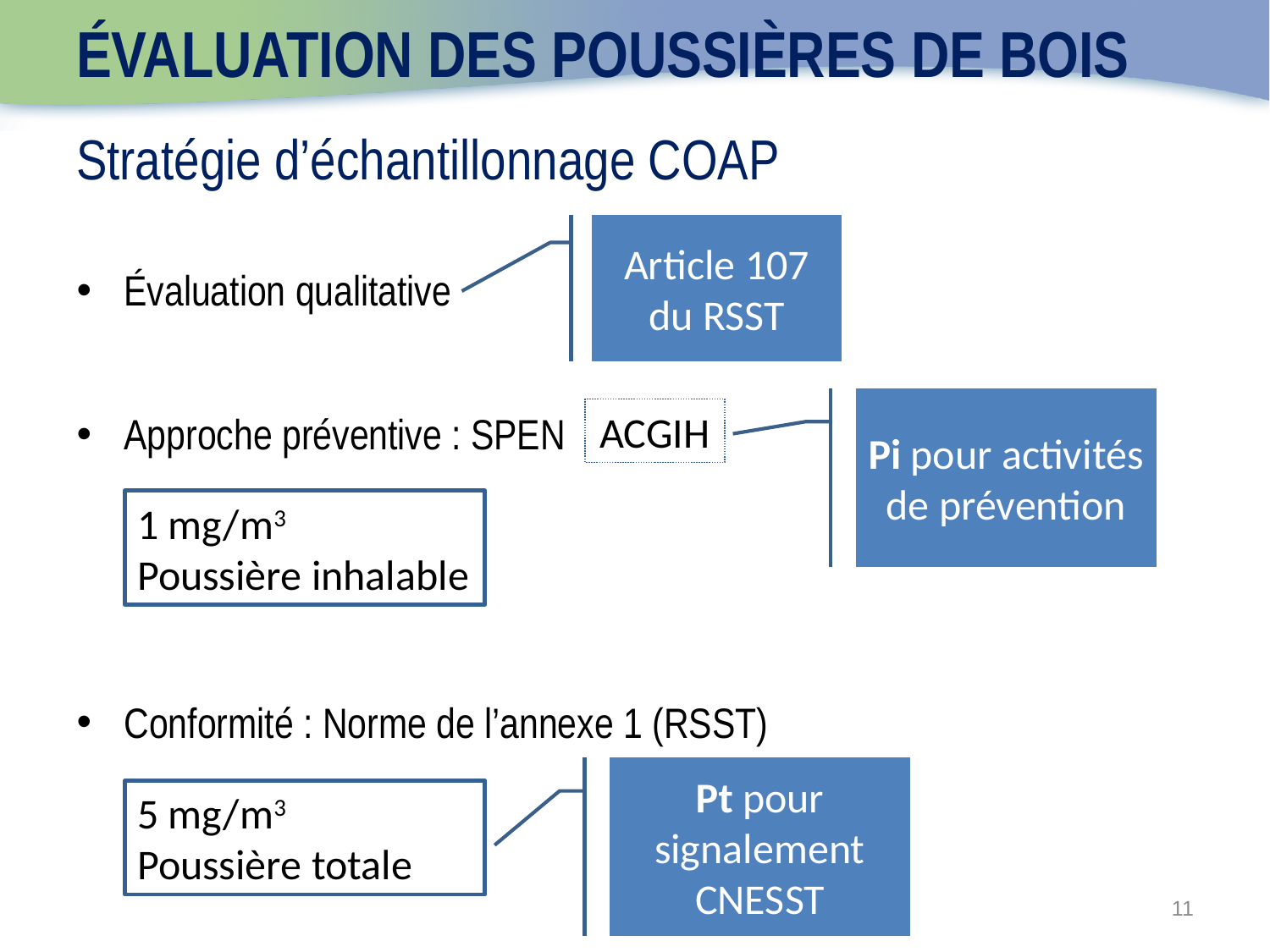

Évaluation des poussières de bois
# Stratégie d’échantillonnage COAP
Article 107 du RSST
Évaluation qualitative

Approche préventive : SPEN

Conformité : Norme de l’annexe 1 (RSST)

Pi pour activités de prévention
ACGIH
1 mg/m3
Poussière inhalable
Pt pour signalement CNESST
5 mg/m3
Poussière totale
11